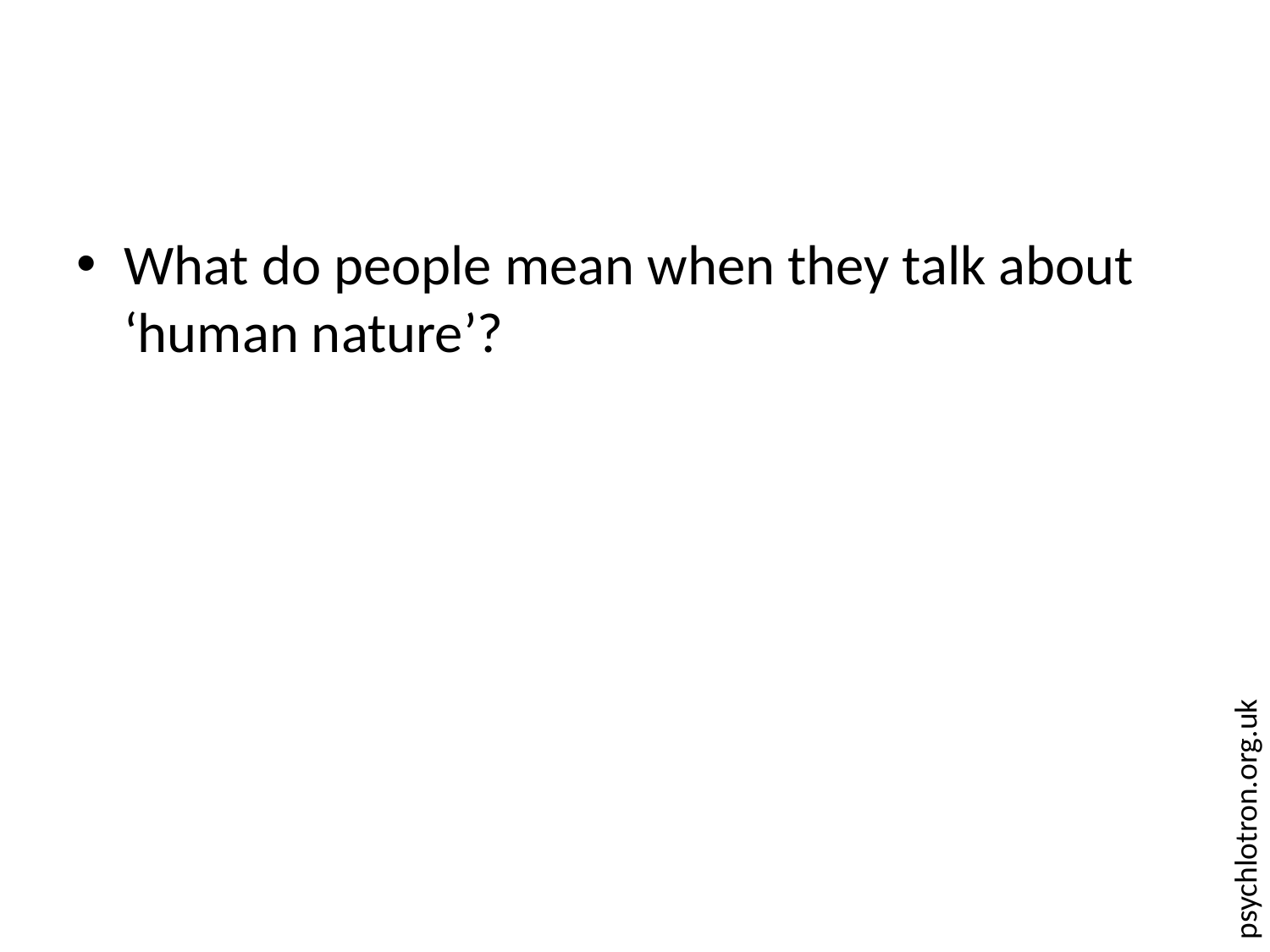

#
What do people mean when they talk about ‘human nature’?